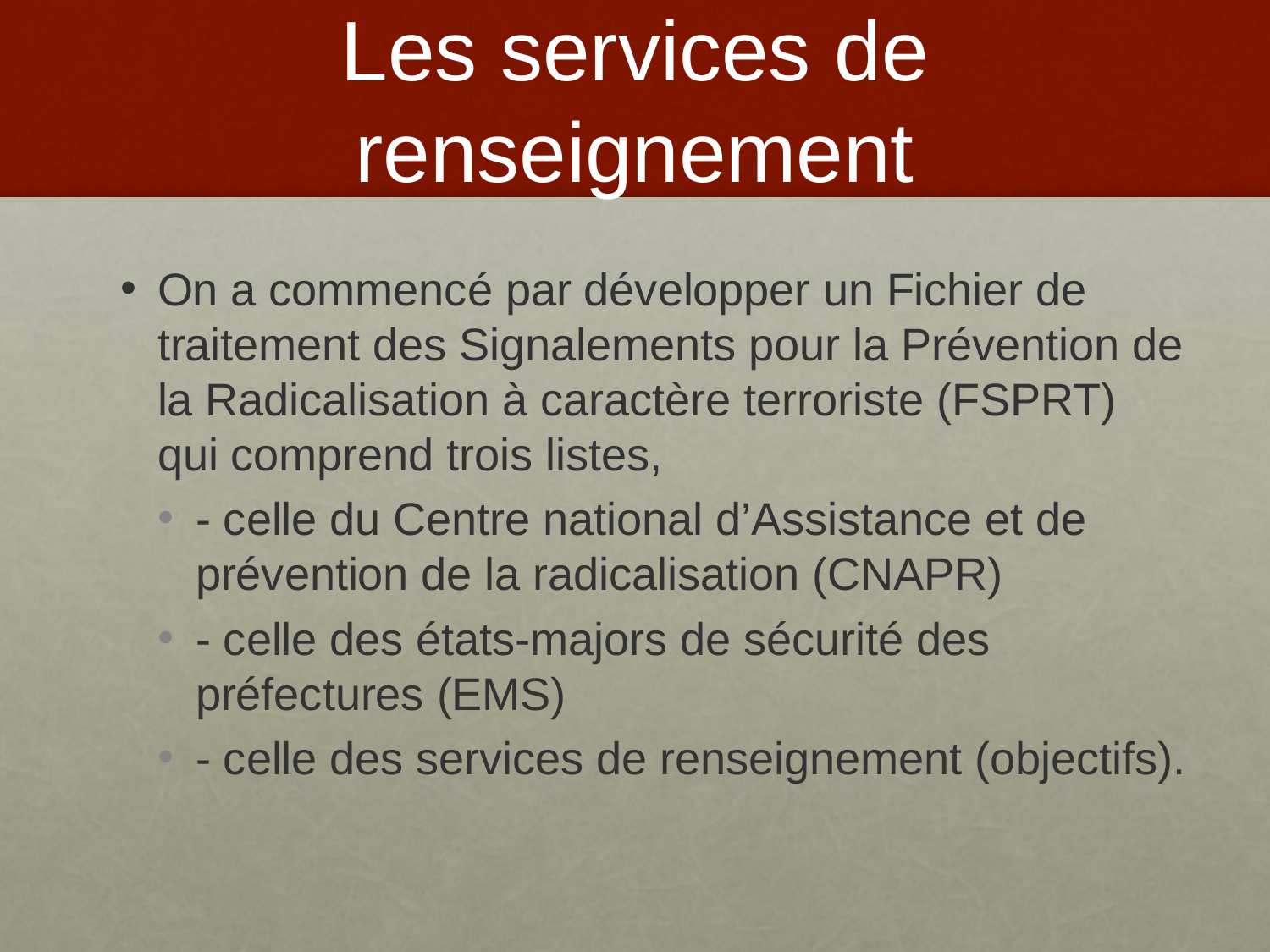

# Les services de renseignement
On a commencé par développer un Fichier de traitement des Signalements pour la Prévention de la Radicalisation à caractère terroriste (FSPRT) qui comprend trois listes,
- celle du Centre national d’Assistance et de prévention de la radicalisation (CNAPR)
- celle des états-majors de sécurité des préfectures (EMS)
- celle des services de renseignement (objectifs).